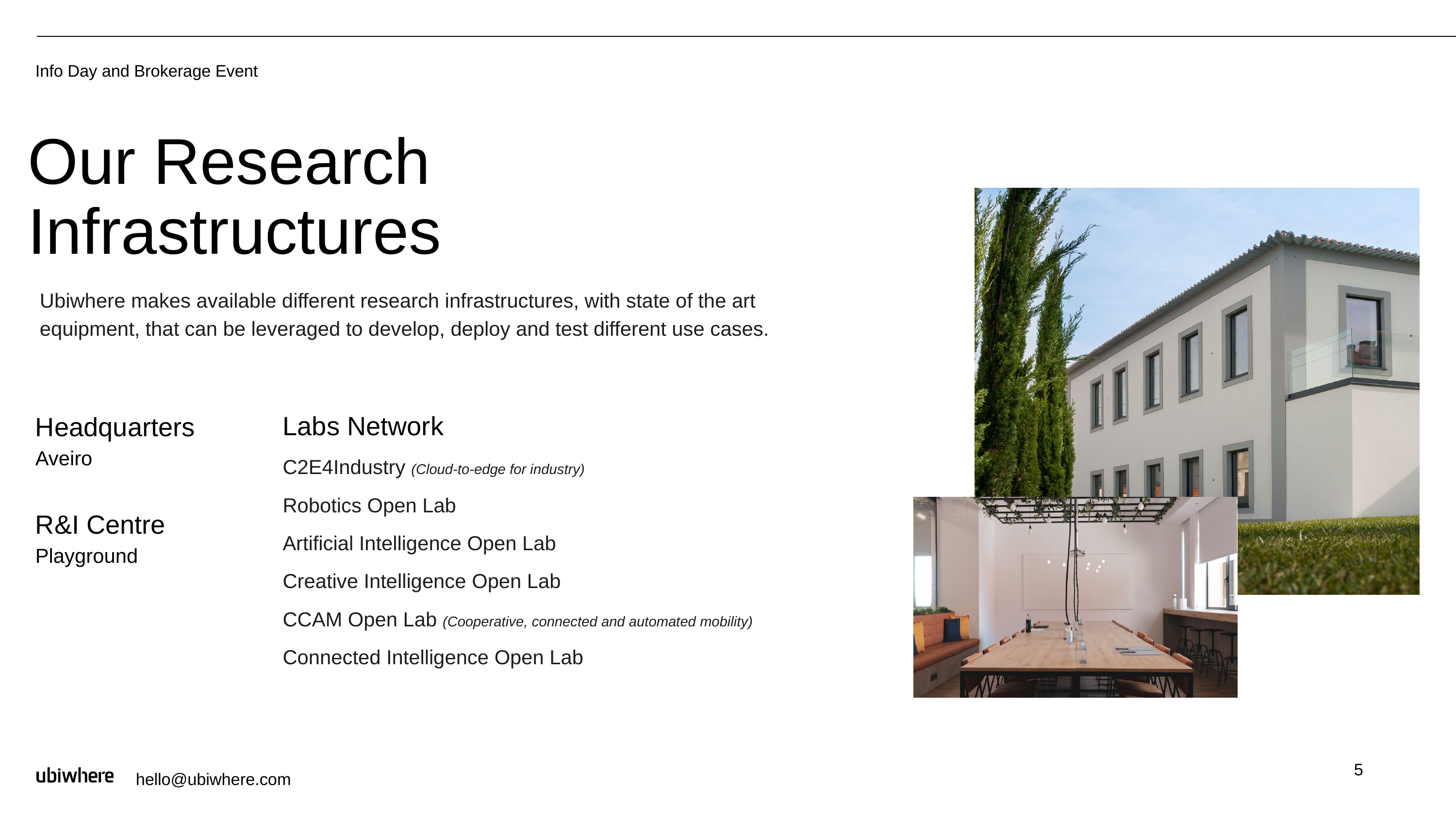

Info Day and Brokerage Event
hello@ubiwhere.com
5